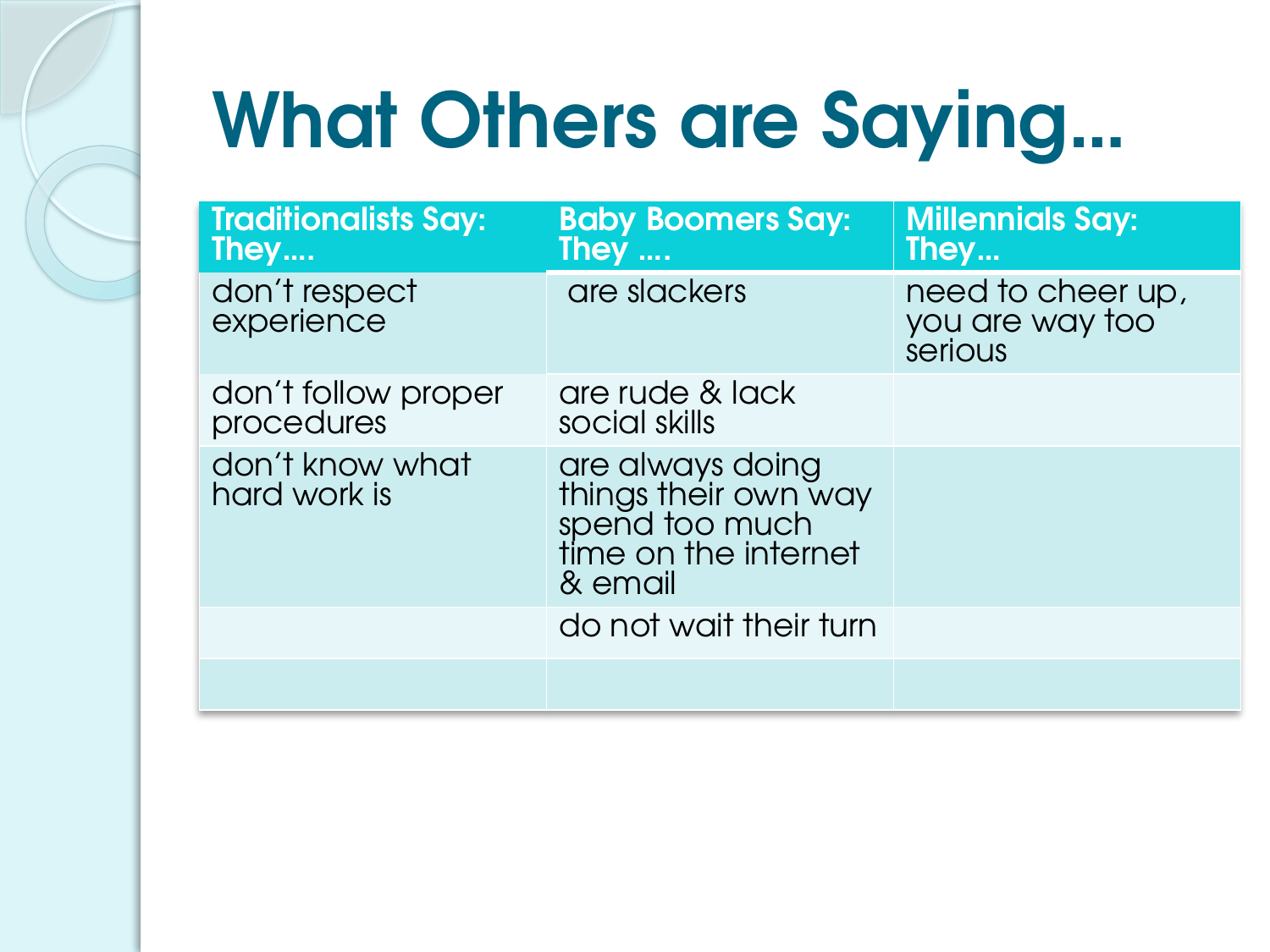

# What Others are Saying…
| Traditionalists Say: They…. | Baby Boomers Say: They …. | Millennials Say: They… |
| --- | --- | --- |
| don’t respect experience | are slackers | need to cheer up, you are way too serious |
| don’t follow proper procedures | are rude & lack social skills |  |
| don’t know what hard work is | are always doing things their own way spend too much time on the internet & email |  |
|  | do not wait their turn |  |
|  |  |  |